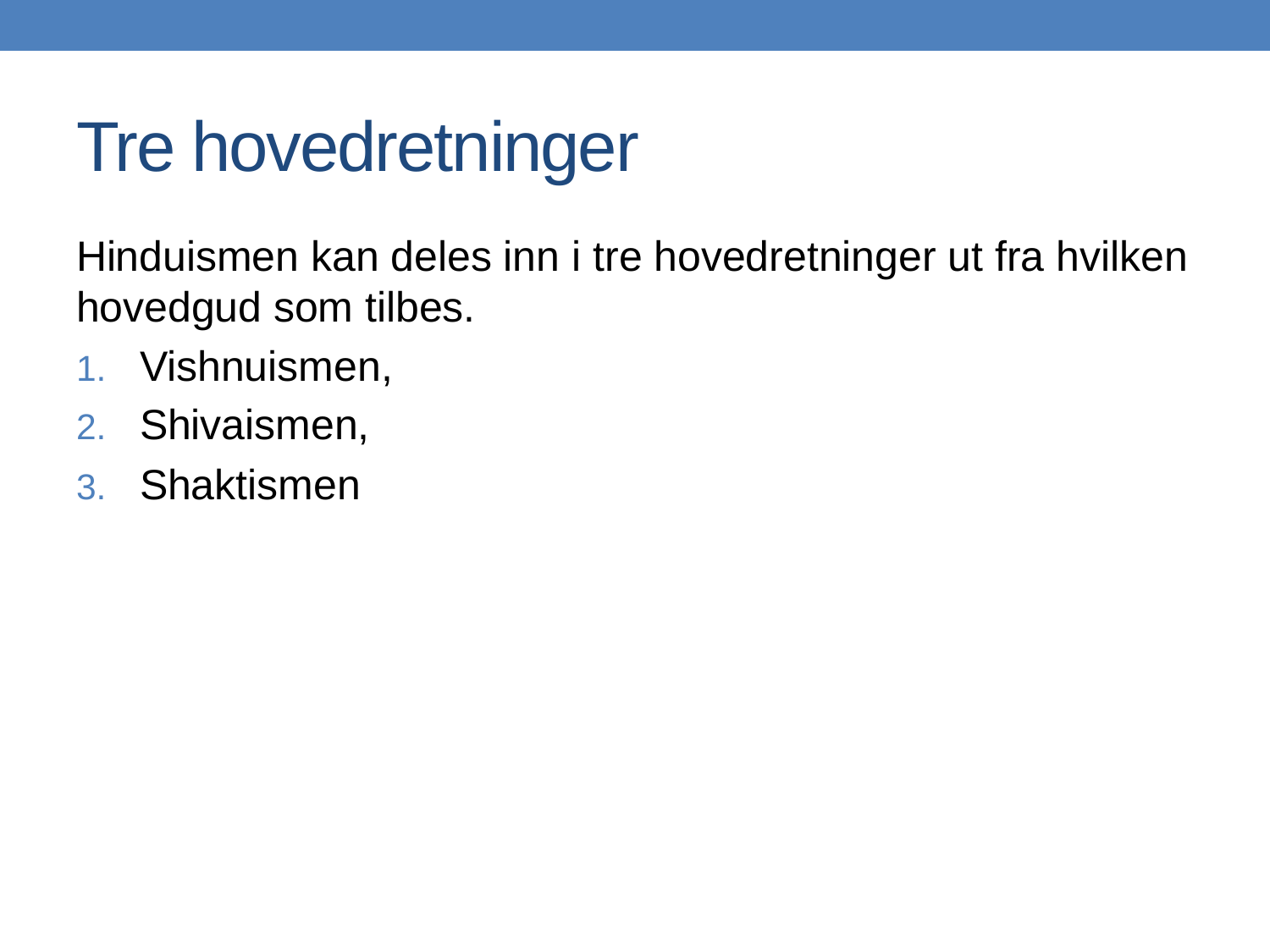

# Tre hovedretninger
Hinduismen kan deles inn i tre hovedretninger ut fra hvilken hovedgud som tilbes.
Vishnuismen,
Shivaismen,
Shaktismen